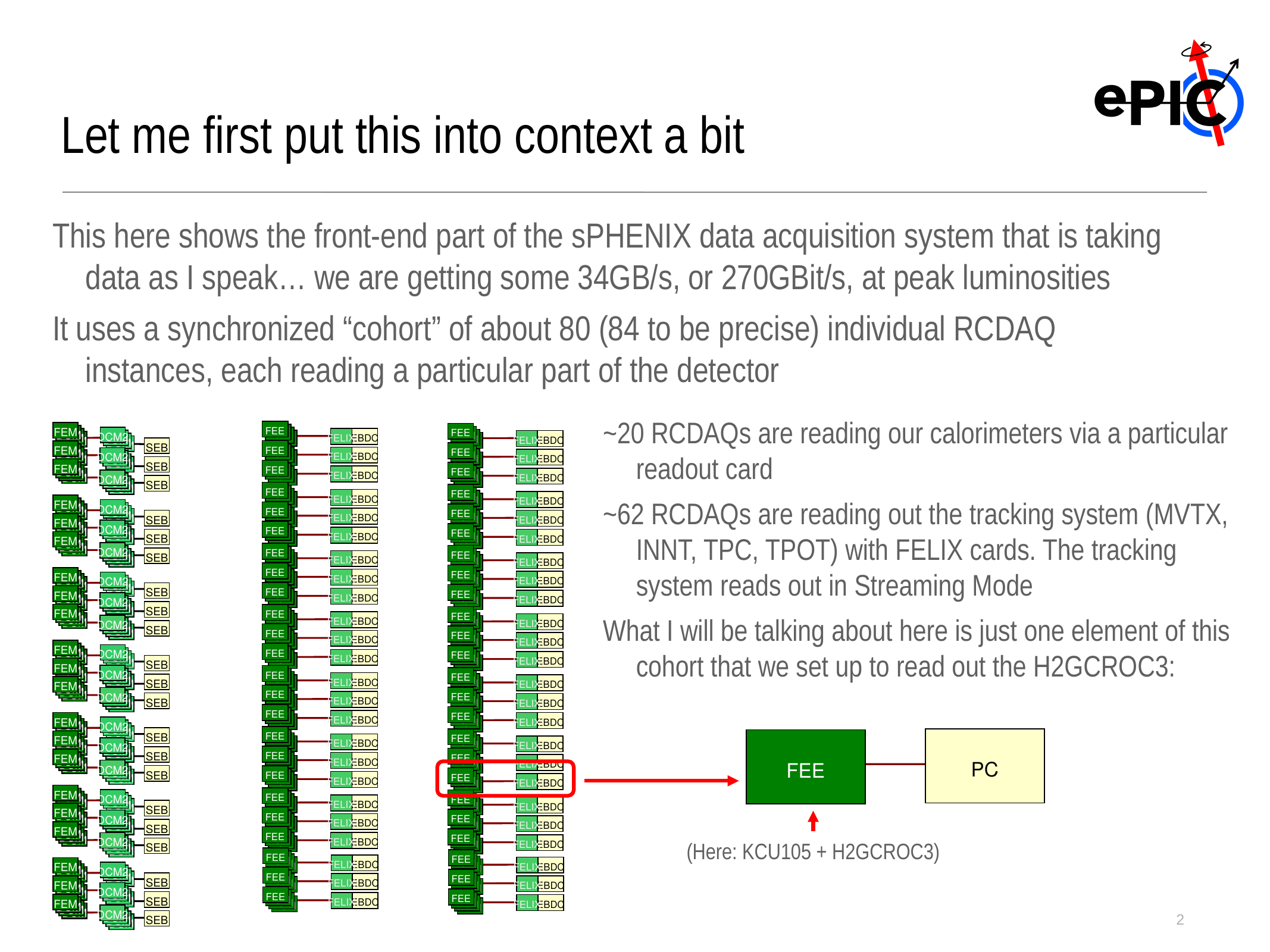

Let me first put this into context a bit
This here shows the front-end part of the sPHENIX data acquisition system that is taking data as I speak… we are getting some 34GB/s, or 270GBit/s, at peak luminosities
It uses a synchronized “cohort” of about 80 (84 to be precise) individual RCDAQ instances, each reading a particular part of the detector

~20 RCDAQs are reading our calorimeters via a particular readout card
~62 RCDAQs are reading out the tracking system (MVTX, INNT, TPC, TPOT) with FELIX cards. The tracking system reads out in Streaming Mode
What I will be talking about here is just one element of this cohort that we set up to read out the H2GCROC3:

FEE
DCM
DCM
DCM
FEM
DCM
DCM
DCM
DCM2
DCM
DCM
DCM

SEB
FEM
DCM
DCM
DCM

DCM2
DCM
DCM
DCM

SEB
FEM
DCM
DCM
DCM

DCM2
DCM
DCM
DCM
SEB

FEM
DCM
DCM
DCM
DCM2
DCM
DCM
DCM

SEB
FEM
DCM
DCM
DCM

DCM2
DCM
DCM
DCM

SEB
FEM
DCM
DCM
DCM

DCM2
DCM
DCM
DCM
SEB

FEM
DCM
DCM
DCM
DCM2
DCM
DCM
DCM

SEB
FEM
DCM
DCM
DCM

DCM2
DCM
DCM
DCM

SEB
FEM
DCM
DCM
DCM

DCM2
DCM
DCM
DCM
SEB

FEM
DCM
DCM
DCM
DCM2
DCM
DCM
DCM

SEB
FEM
DCM
DCM
DCM

DCM2
DCM
DCM
DCM

SEB
FEM
DCM
DCM
DCM

DCM2
DCM
DCM
DCM
SEB

FEM
DCM
DCM
DCM
DCM2
DCM
DCM
DCM

SEB
FEM
DCM
DCM
DCM

DCM2
DCM
DCM
DCM

SEB
FEM
DCM
DCM
DCM

DCM2
DCM
DCM
DCM
SEB

FEM
DCM
DCM
DCM
DCM2
DCM
DCM
DCM

SEB
FEM
DCM
DCM
DCM

DCM2
DCM
DCM
DCM

SEB
FEM
DCM
DCM
DCM

DCM2
DCM
DCM
DCM
SEB

FEM
DCM
DCM
DCM
DCM2
DCM
DCM
DCM

SEB
FEM
DCM
DCM
DCM

DCM2
DCM
DCM
DCM

SEB
FEM
DCM
DCM
DCM

DCM2
DCM
DCM
DCM
SEB

FEE
DCM
DCM
DCM
FELIX
EBDC
FELIX
EBDC

FEE
DCM
DCM
DCM
FEE
DCM
DCM
DCM
FELIX
EBDC
FELIX
EBDC

FEE
DCM
DCM
DCM
FEE
DCM
DCM
DCM
FELIX
EBDC
FELIX
EBDC

FEE
DCM
DCM
DCM
FEE
DCM
DCM
DCM
FELIX
EBDC
FELIX
EBDC

FEE
DCM
DCM
DCM
FEE
DCM
DCM
DCM
FELIX
EBDC
FELIX
EBDC

FEE
DCM
DCM
DCM
FEE
DCM
DCM
DCM
FELIX
EBDC
FELIX
EBDC

FEE
DCM
DCM
DCM
FEE
DCM
DCM
DCM
FELIX
EBDC
FELIX
EBDC

FEE
DCM
DCM
DCM
FEE
DCM
DCM
DCM
FELIX
EBDC
FELIX
EBDC

FEE
DCM
DCM
DCM
FEE
DCM
DCM
DCM
FELIX
EBDC
FELIX
EBDC

FEE
DCM
DCM
DCM
FEE
DCM
DCM
DCM
FELIX
EBDC
FELIX
EBDC

FEE
DCM
DCM
DCM
FEE
DCM
DCM
DCM
FELIX
EBDC
FELIX
EBDC

FEE
DCM
DCM
DCM
FEE
DCM
DCM
DCM
FELIX
EBDC
FELIX
EBDC

FEE
DCM
DCM
DCM
FEE
DCM
DCM
DCM
FELIX
EBDC
FELIX
EBDC

FEE
DCM
DCM
DCM
FEE
DCM
DCM
DCM
FELIX
EBDC
FELIX
EBDC

FEE
DCM
DCM
DCM
FEE
DCM
DCM
DCM
FELIX
EBDC
FELIX
EBDC

FEE
DCM
DCM
DCM
FEE
DCM
DCM
DCM
FELIX
EBDC
FELIX
EBDC

FEE
DCM
DCM
DCM
FEE
DCM
DCM
DCM
FELIX
EBDC
FELIX
EBDC

FEE
DCM
DCM
DCM
FEE
DCM
DCM
DCM
FELIX
EBDC
FELIX
EBDC

FEE
DCM
DCM
DCM
FEE
DCM
DCM
DCM
FELIX
EBDC
FELIX
EBDC

FEE
DCM
DCM
DCM
FEE
DCM
DCM
DCM
FELIX
EBDC
FELIX
EBDC

FEE
DCM
DCM
DCM
FEE
DCM
DCM
DCM
FELIX
EBDC
FELIX
EBDC

FEE
DCM
DCM
DCM
FEE
DCM
DCM
DCM
FELIX
EBDC
FELIX
EBDC

FEE
DCM
DCM
DCM
FEE
DCM
DCM
DCM
FELIX
EBDC
FELIX
EBDC

FEE
DCM
DCM
DCM
FEE
DCM
DCM
DCM
FELIX
EBDC
FELIX
EBDC

PC
FEE

(Here: KCU105 + H2GCROC3)
2